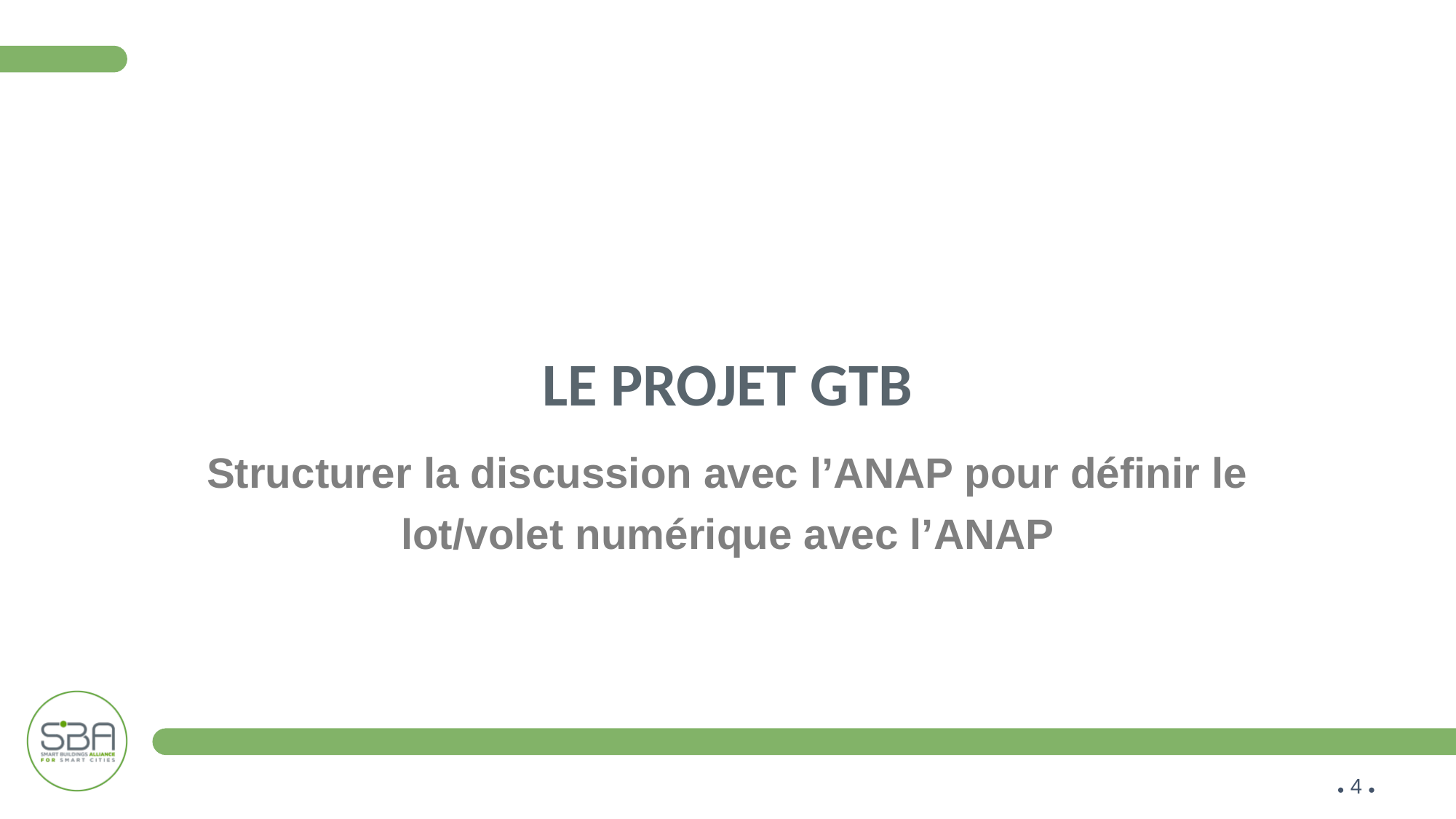

# Le projet gtb
Structurer la discussion avec l’ANAP pour définir le lot/volet numérique avec l’ANAP